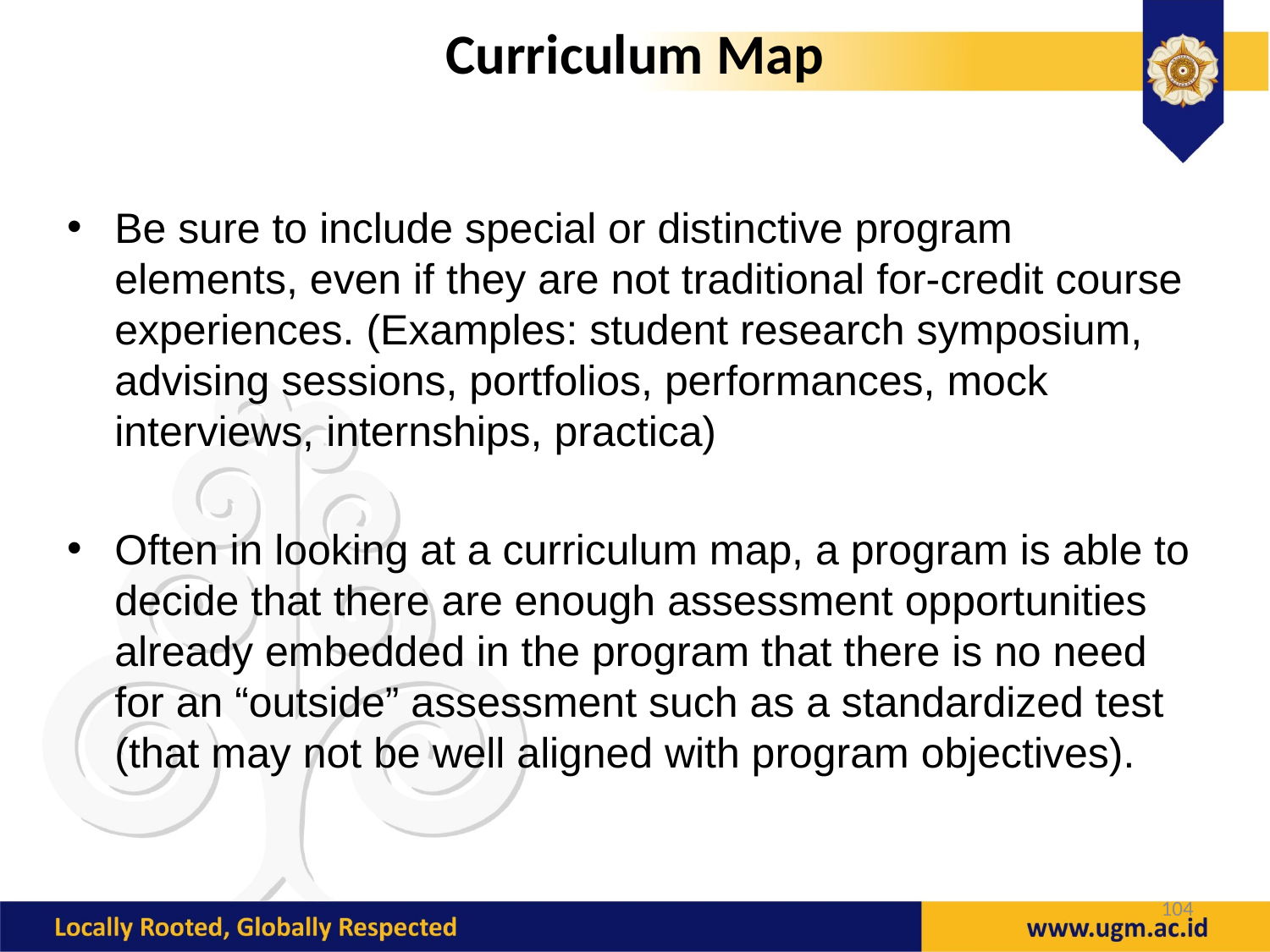

# Curriculum Map

Be sure to include special or distinctive program elements, even if they are not traditional for-credit course experiences. (Examples: student research symposium, advising sessions, portfolios, performances, mock interviews, internships, practica)

Often in looking at a curriculum map, a program is able to decide that there are enough assessment opportunities already embedded in the program that there is no need for an “outside” assessment such as a standardized test (that may not be well aligned with program objectives).
104